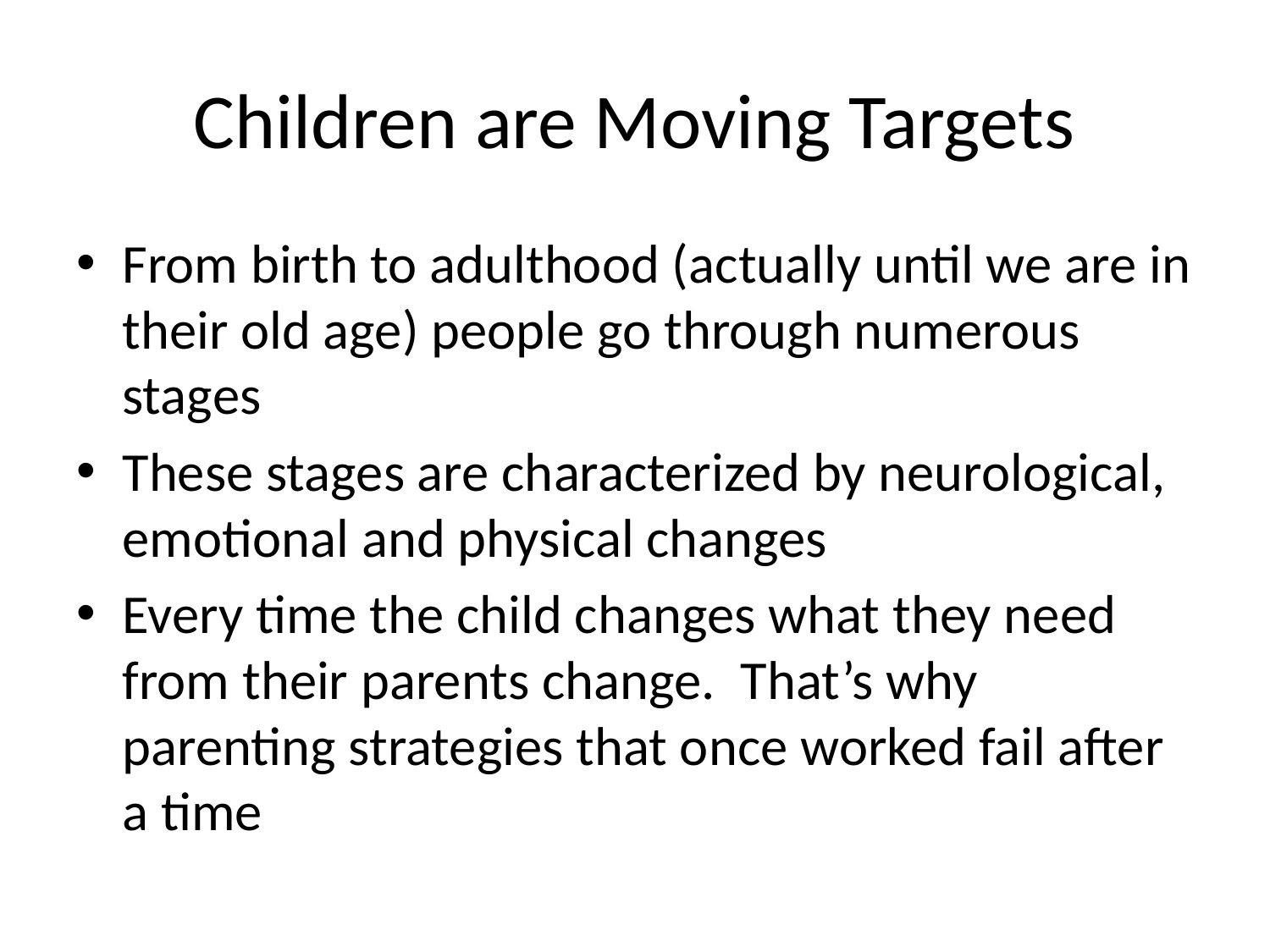

# Children are Moving Targets
From birth to adulthood (actually until we are in their old age) people go through numerous stages
These stages are characterized by neurological, emotional and physical changes
Every time the child changes what they need from their parents change.  That’s why parenting strategies that once worked fail after a time